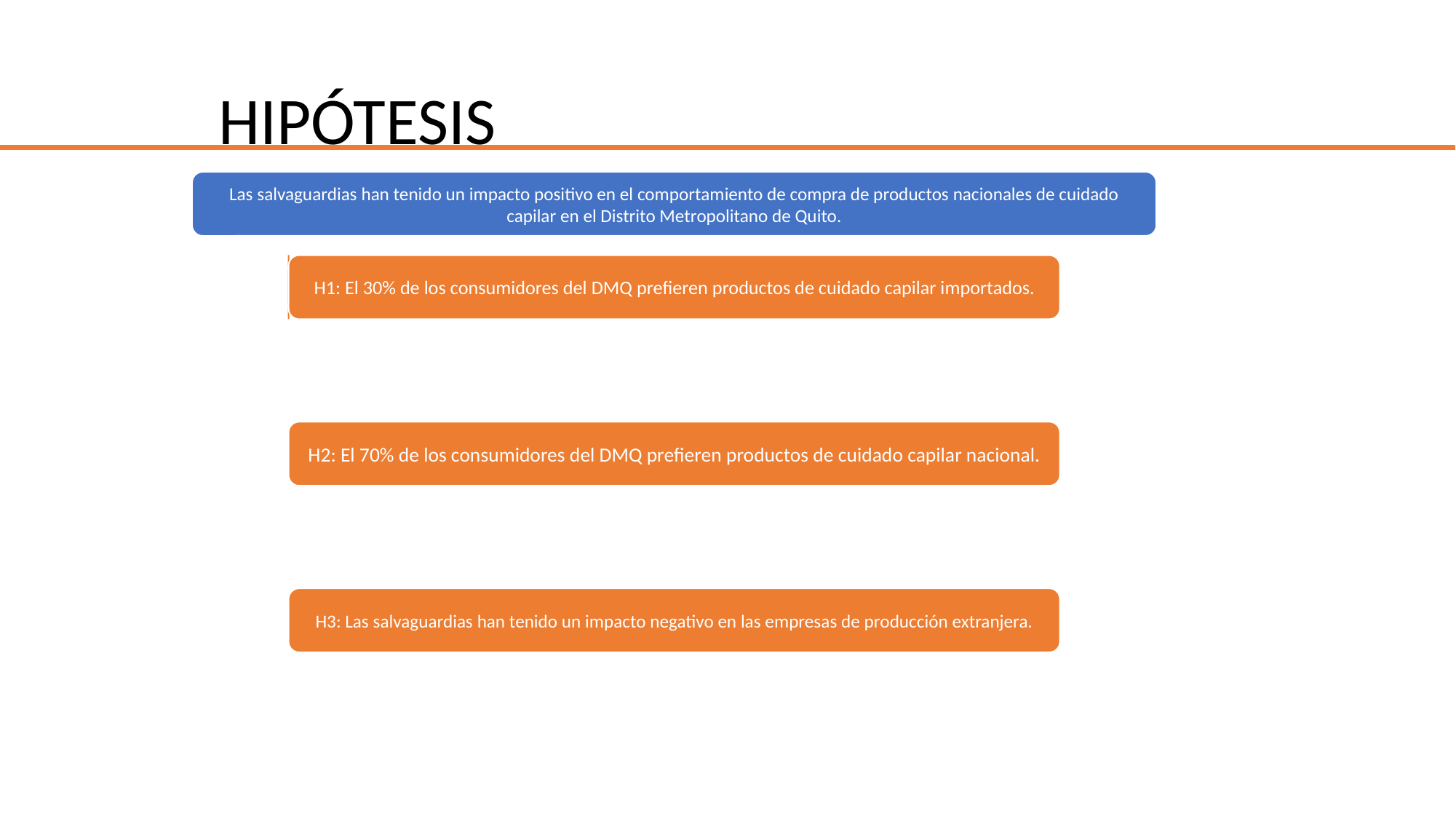

# HIPÓTESIS
Las salvaguardias han tenido un impacto positivo en el comportamiento de compra de productos nacionales de cuidado capilar en el Distrito Metropolitano de Quito.
H1: El 30% de los consumidores del DMQ prefieren productos de cuidado capilar importados.
H2: El 70% de los consumidores del DMQ prefieren productos de cuidado capilar nacional.
H3: Las salvaguardias han tenido un impacto negativo en las empresas de producción extranjera.